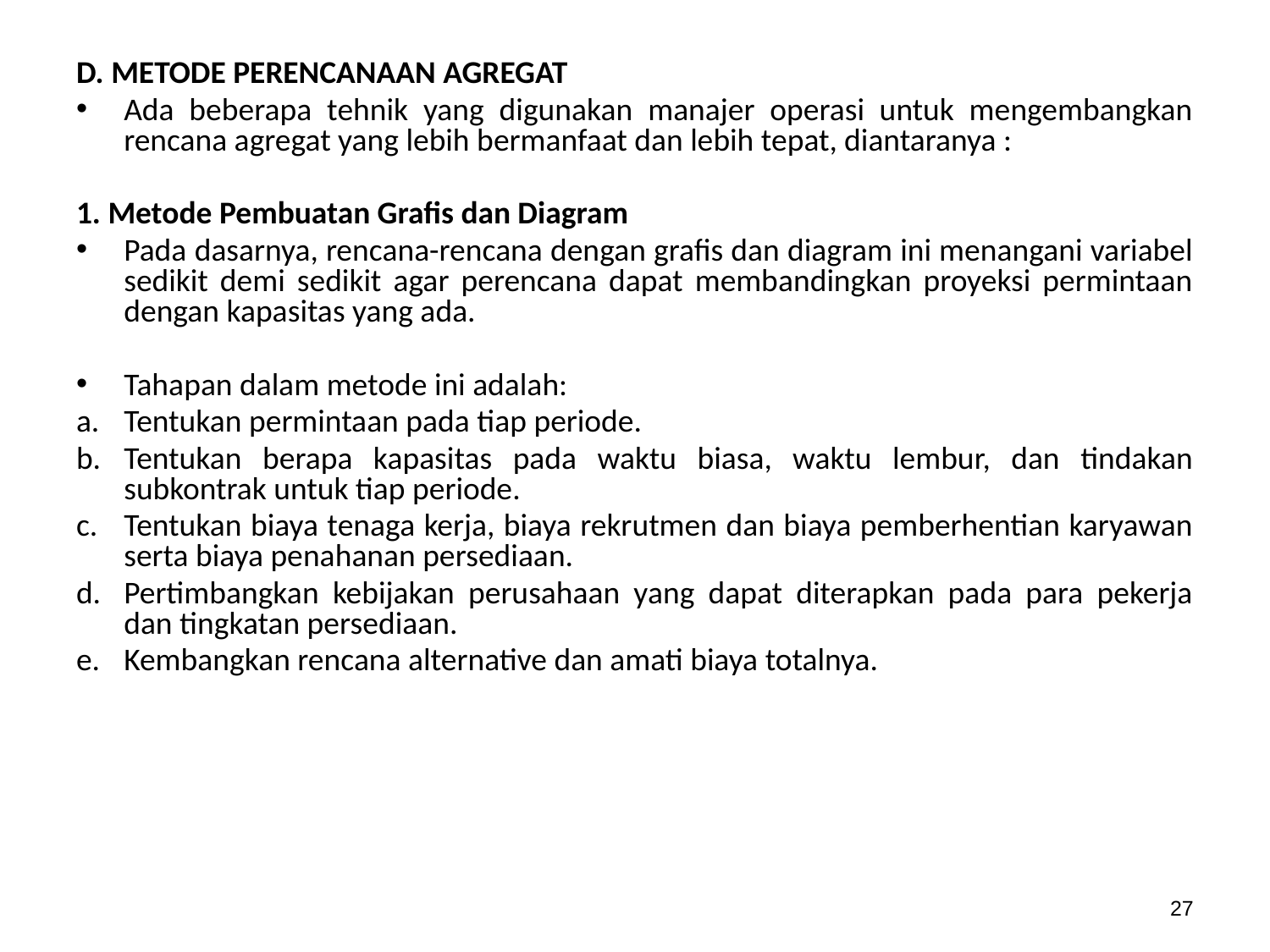

D. METODE PERENCANAAN AGREGAT
Ada beberapa tehnik yang digunakan manajer operasi untuk mengembangkan rencana agregat yang lebih bermanfaat dan lebih tepat, diantaranya :

1. Metode Pembuatan Grafis dan Diagram
Pada dasarnya, rencana-rencana dengan grafis dan diagram ini menangani variabel sedikit demi sedikit agar perencana dapat membandingkan proyeksi permintaan dengan kapasitas yang ada.

Tahapan dalam metode ini adalah:
Tentukan permintaan pada tiap periode.
Tentukan berapa kapasitas pada waktu biasa, waktu lembur, dan tindakan subkontrak untuk tiap periode.
Tentukan biaya tenaga kerja, biaya rekrutmen dan biaya pemberhentian karyawan serta biaya penahanan persediaan.
Pertimbangkan kebijakan perusahaan yang dapat diterapkan pada para pekerja dan tingkatan persediaan.
Kembangkan rencana alternative dan amati biaya totalnya.
27